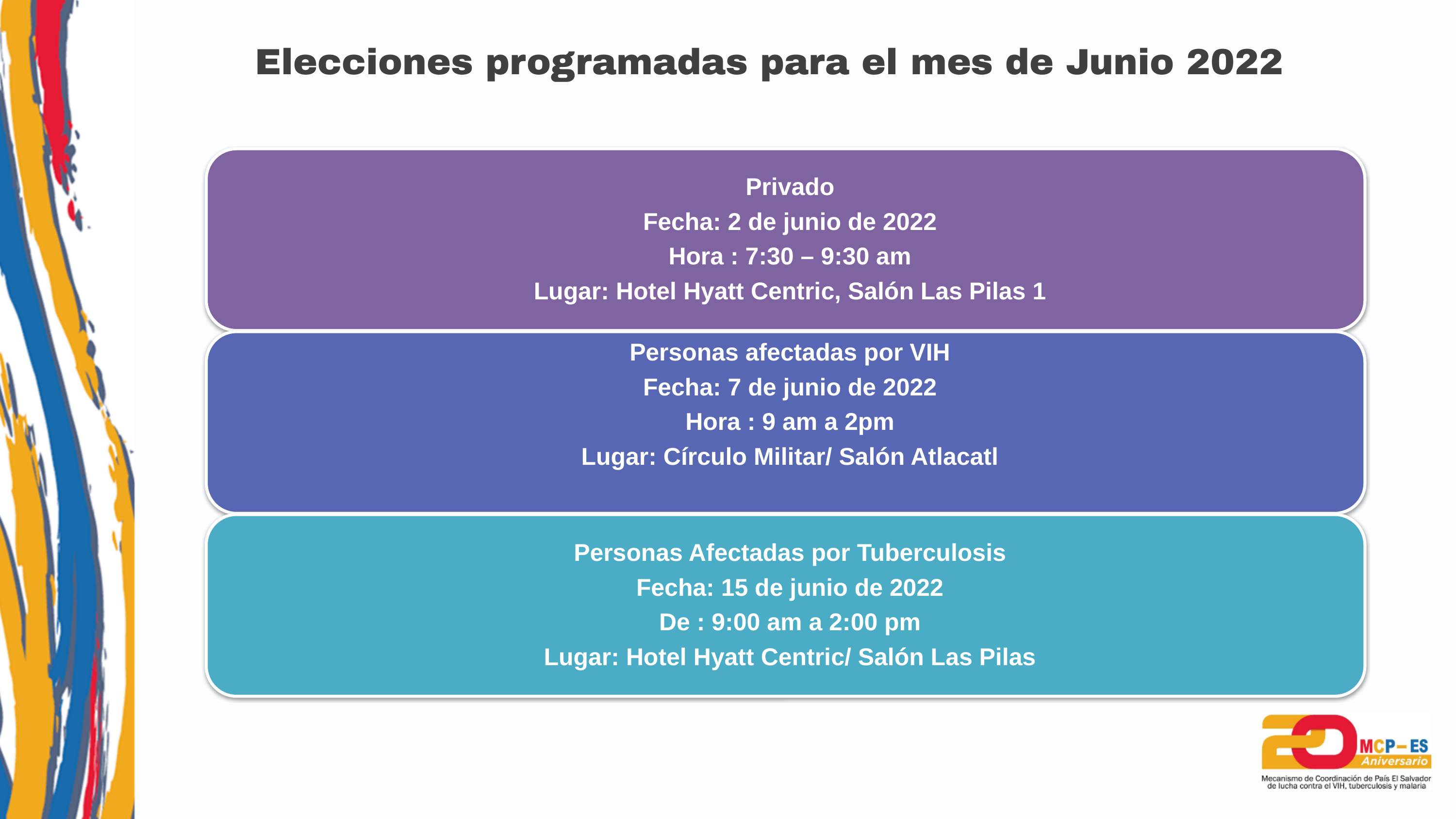

Elecciones programadas para el mes de Junio 2022
Privado
Fecha: 2 de junio de 2022
Hora : 7:30 – 9:30 am
Lugar: Hotel Hyatt Centric, Salón Las Pilas 1
Personas afectadas por VIH
Fecha: 7 de junio de 2022
Hora : 9 am a 2pm
Lugar: Círculo Militar/ Salón Atlacatl

Personas Afectadas por Tuberculosis
Fecha: 15 de junio de 2022
De : 9:00 am a 2:00 pm
Lugar: Hotel Hyatt Centric/ Salón Las Pilas